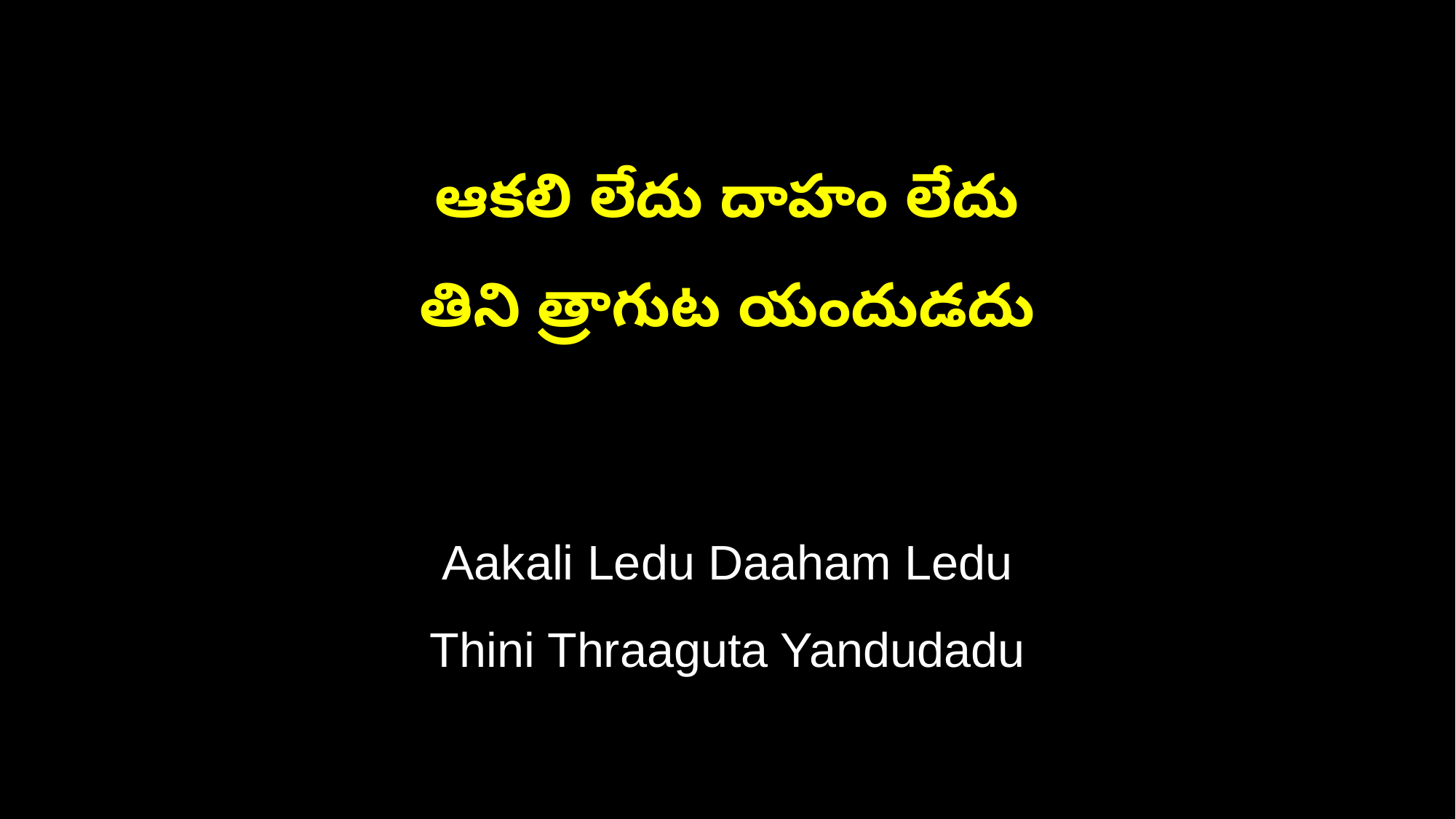

ఆకలి లేదు దాహం లేదు
తిని త్రాగుట యందుడదు
Aakali Ledu Daaham Ledu
Thini Thraaguta Yandudadu